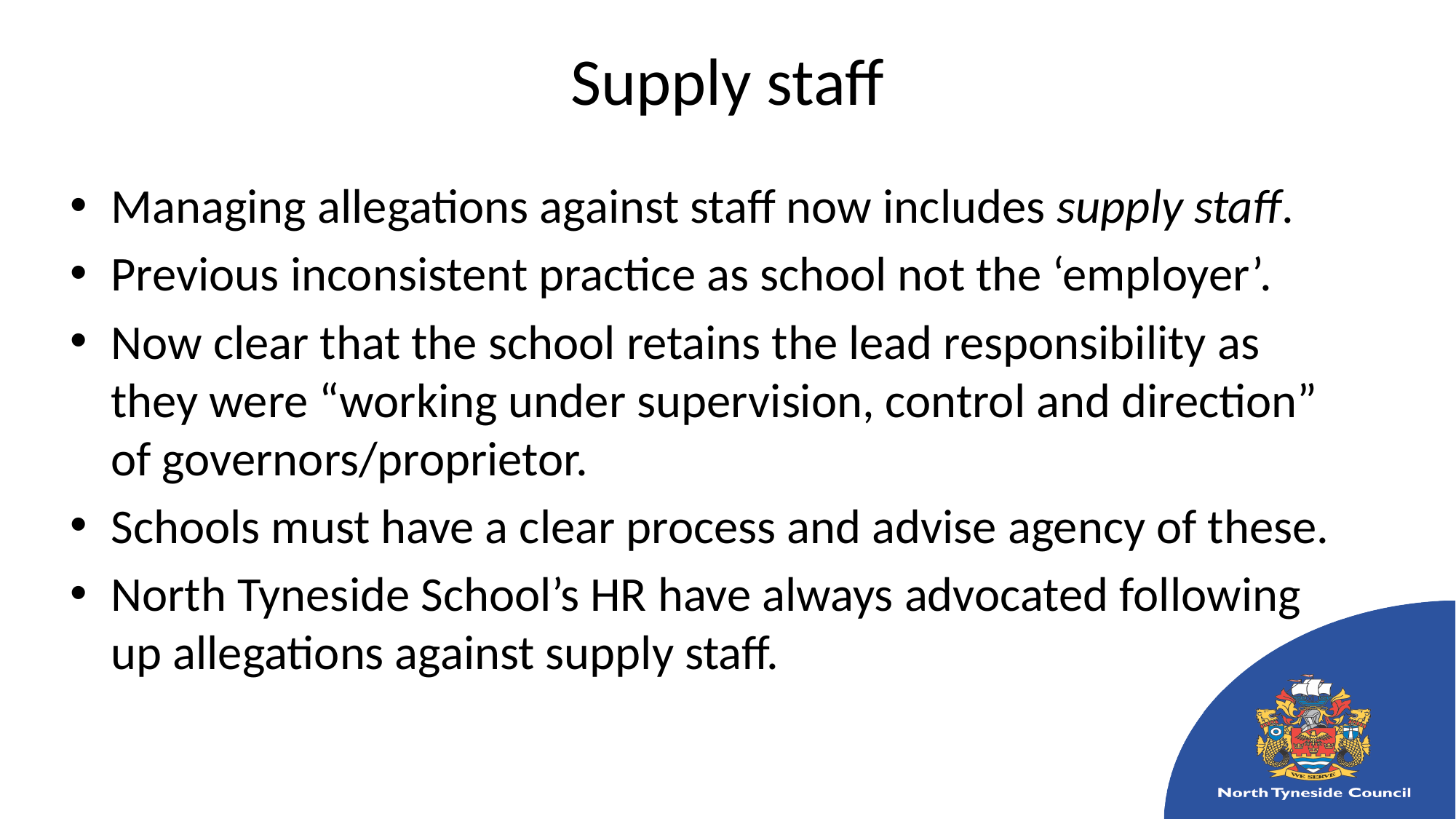

# Supply staff
Managing allegations against staff now includes supply staff.
Previous inconsistent practice as school not the ‘employer’.
Now clear that the school retains the lead responsibility as they were “working under supervision, control and direction” of governors/proprietor.
Schools must have a clear process and advise agency of these.
North Tyneside School’s HR have always advocated following up allegations against supply staff.